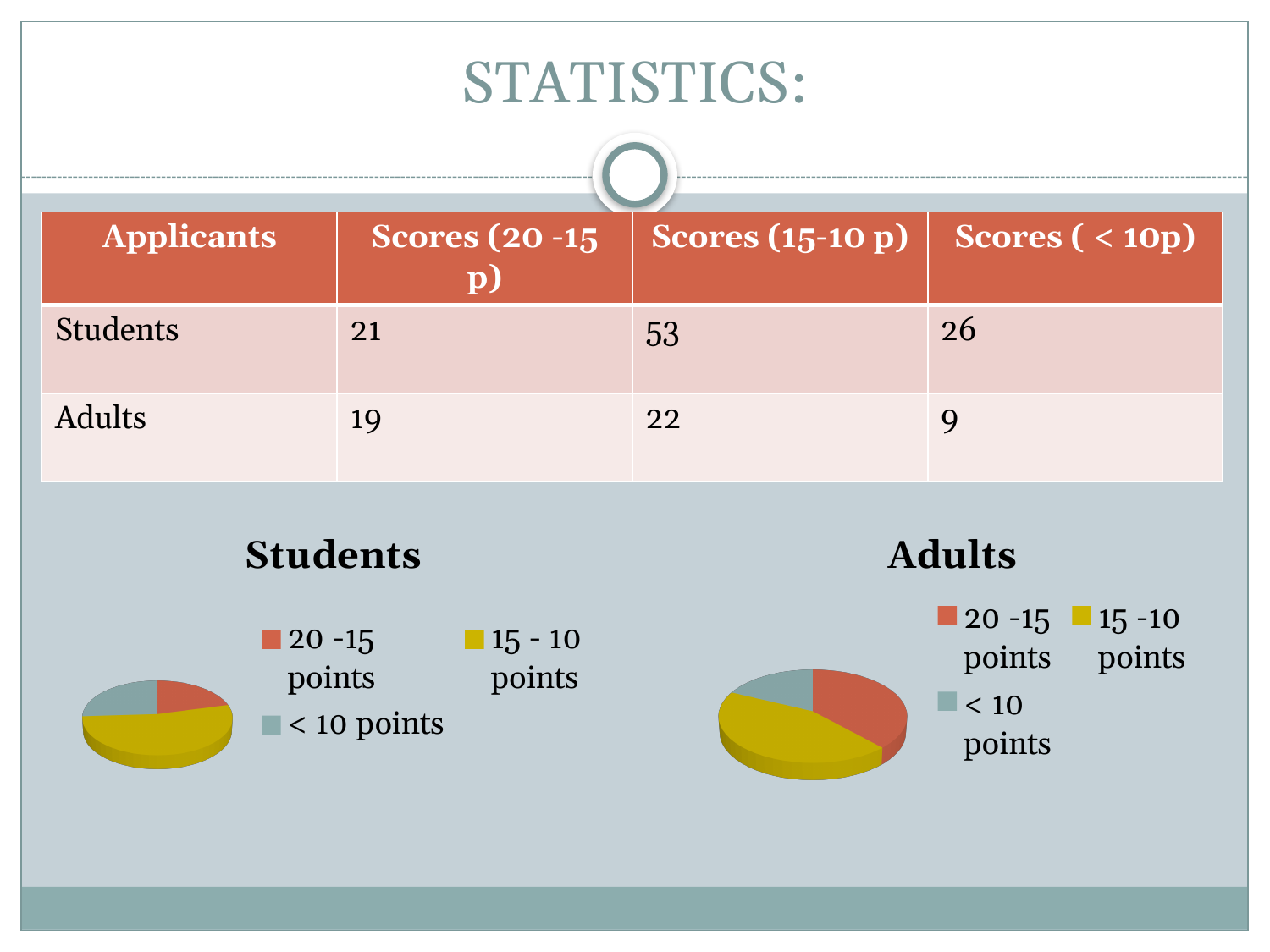

# STATISTICS:
| Applicants | Scores (20 -15 p) | Scores (15-10 p) | Scores ( < 10p) |
| --- | --- | --- | --- |
| Students | 21 | 53 | 26 |
| Adults | 19 | 22 | 9 |

[unsupported chart]

[unsupported chart]